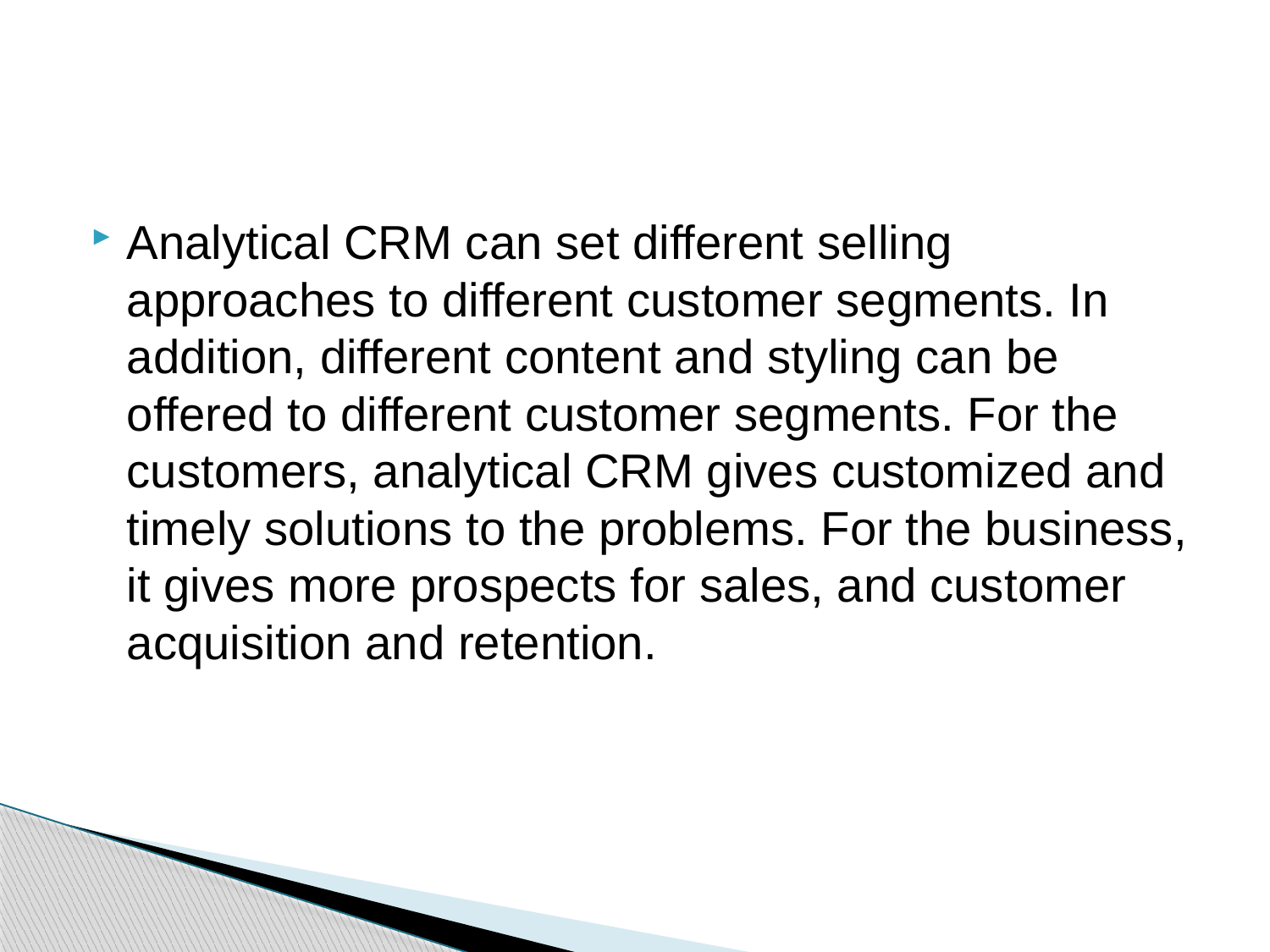

#
Analytical CRM can set different selling approaches to different customer segments. In addition, different content and styling can be offered to different customer segments. For the customers, analytical CRM gives customized and timely solutions to the problems. For the business, it gives more prospects for sales, and customer acquisition and retention.